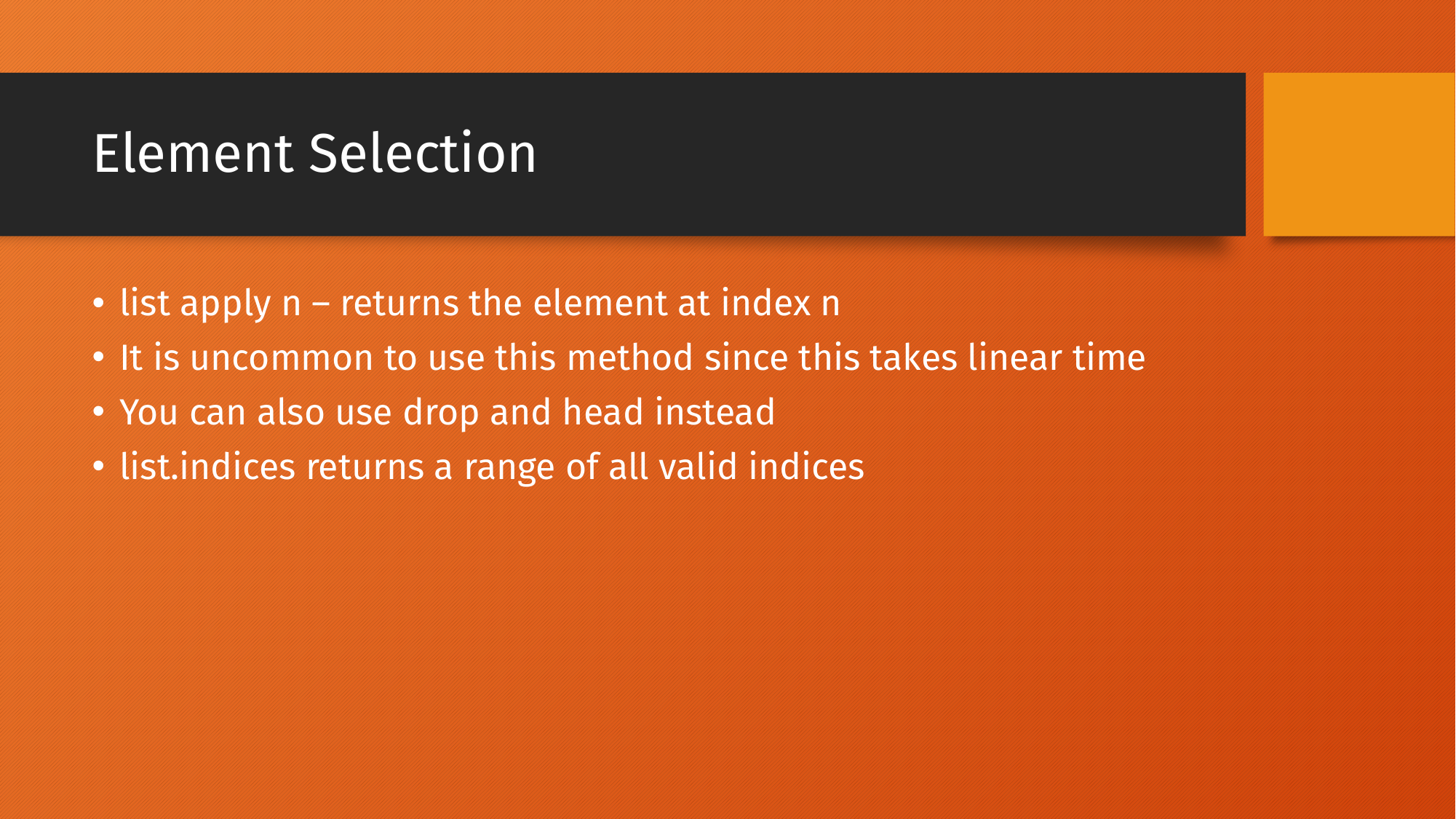

# Element Selection
list apply n – returns the element at index n
It is uncommon to use this method since this takes linear time
You can also use drop and head instead
list.indices returns a range of all valid indices